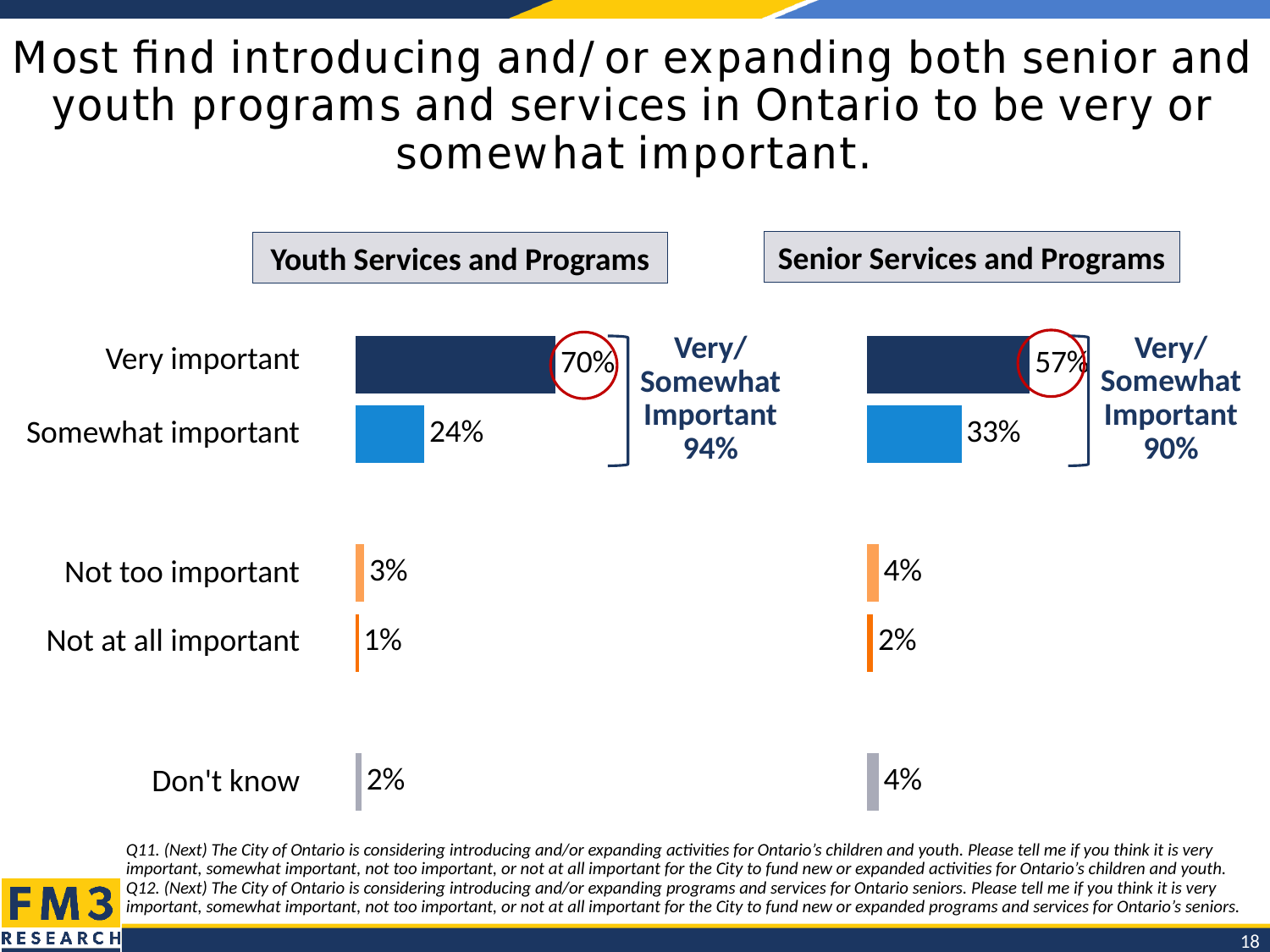

# Most find introducing and/or expanding both senior and youth programs and services in Ontario to be very or somewhat important.
Senior Services and Programs
Youth Services and Programs

### Chart

| Category | Column2 |
|---|---|
| Very important | 0.7 |
| Somewhat important | 0.24 |
|  | None |
| Not too important | 0.03 |
| Not at all important | 0.01 |
|  | None |
| Don't know | 0.02 |

### Chart

| Category | q12 |
|---|---|
| Strongly approve | 0.57 |
| Somewhat approve | 0.33 |
|  | None |
| Somewhat disapprove | 0.04 |
| Strongly disapprove | 0.02 |
|  | None |
| Don't know | 0.04 |
Very/
Somewhat Important
90%
Very/
Somewhat Important
94%

| Very important |
| --- |
| Somewhat important |
|  |
| Not too important |
| Not at all important |
|  |
| Don't know |
Q11. (Next) The City of Ontario is considering introducing and/or expanding activities for Ontario’s children and youth. Please tell me if you think it is very important, somewhat important, not too important, or not at all important for the City to fund new or expanded activities for Ontario’s children and youth.
Q12. (Next) The City of Ontario is considering introducing and/or expanding programs and services for Ontario seniors. Please tell me if you think it is very important, somewhat important, not too important, or not at all important for the City to fund new or expanded programs and services for Ontario’s seniors.